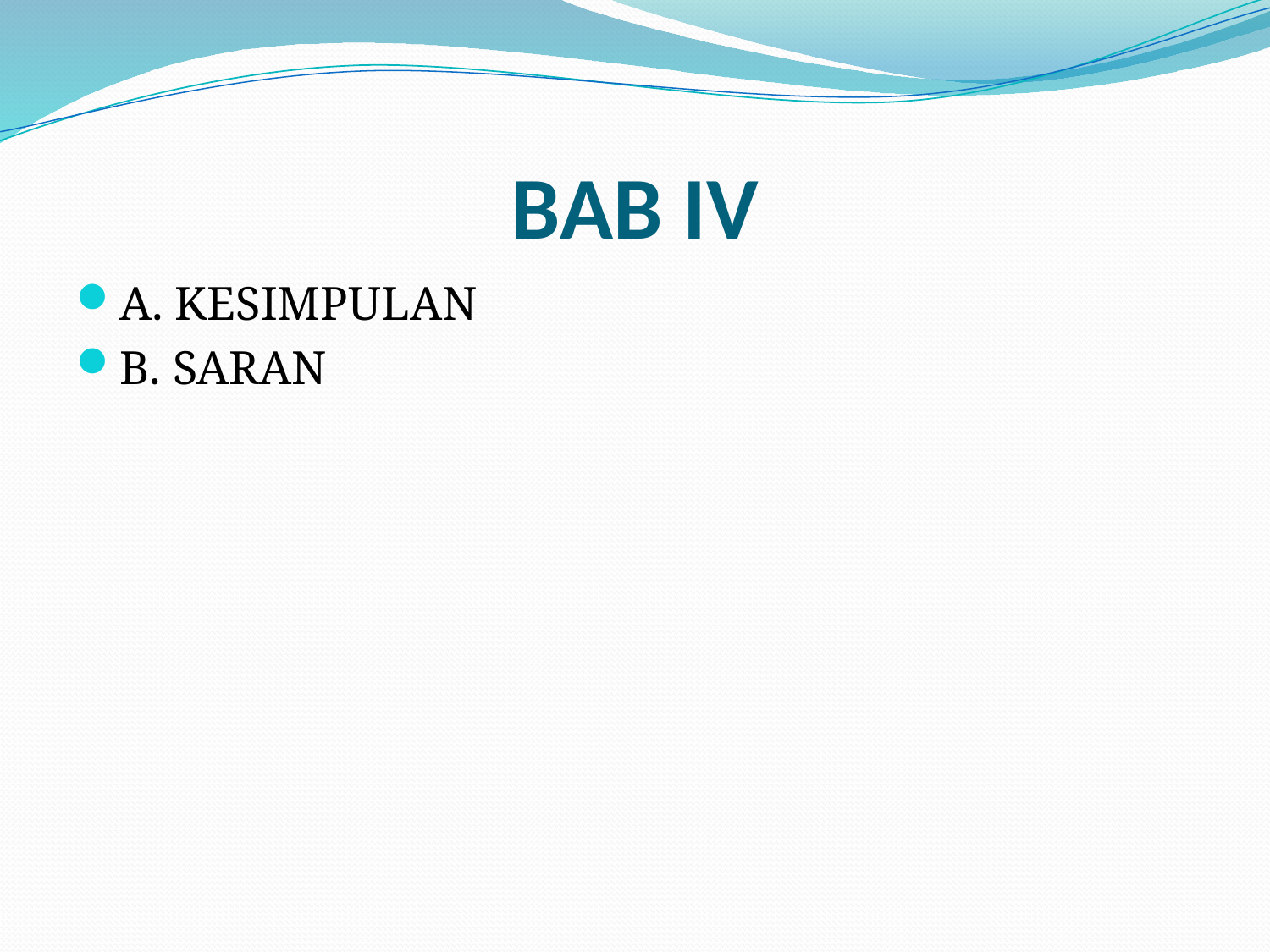

# BAB IV
A. KESIMPULAN
B. SARAN